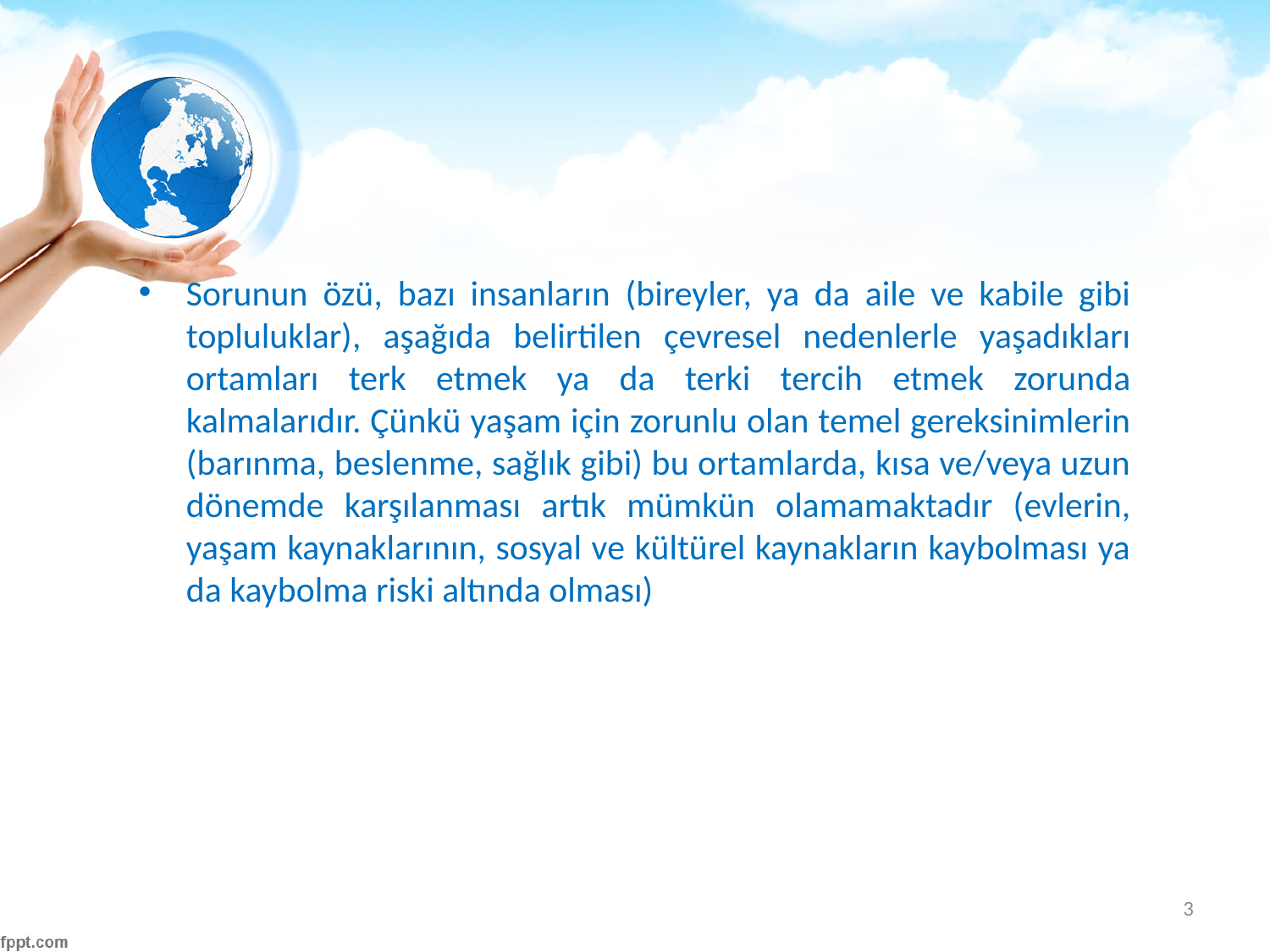

#
Sorunun özü, bazı insanların (bireyler, ya da aile ve kabile gibi topluluklar), aşağıda belirtilen çevresel nedenlerle yaşadıkları ortamları terk etmek ya da terki tercih etmek zorunda kalmalarıdır. Çünkü yaşam için zorunlu olan temel gereksinimlerin (barınma, beslenme, sağlık gibi) bu ortamlarda, kısa ve/veya uzun dönemde karşılanması artık mümkün olamamaktadır (evlerin, yaşam kaynaklarının, sosyal ve kültürel kaynakların kaybolması ya da kaybolma riski altında olması)
3